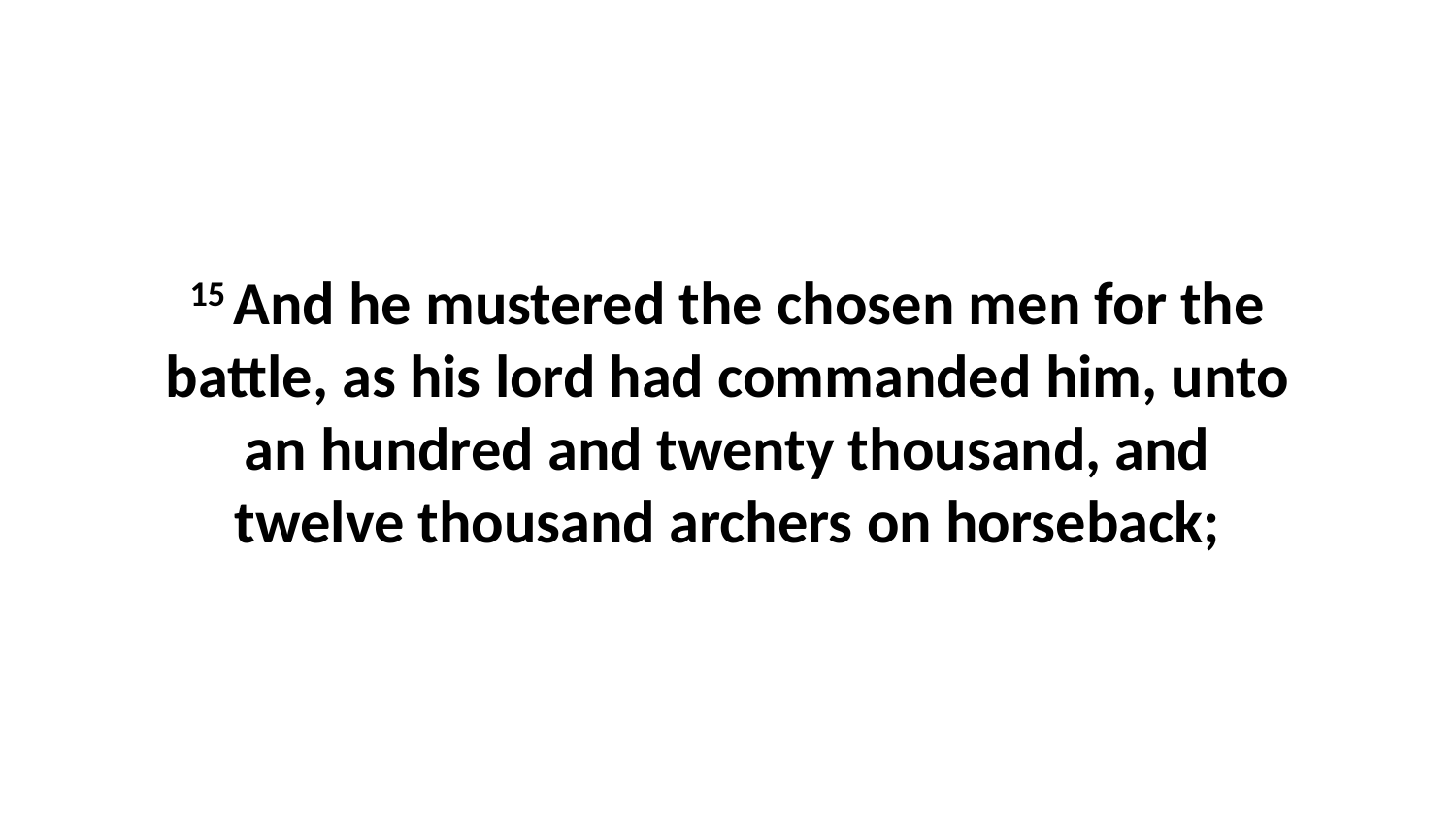

15 And he mustered the chosen men for the battle, as his lord had commanded him, unto an hundred and twenty thousand, and twelve thousand archers on horseback;